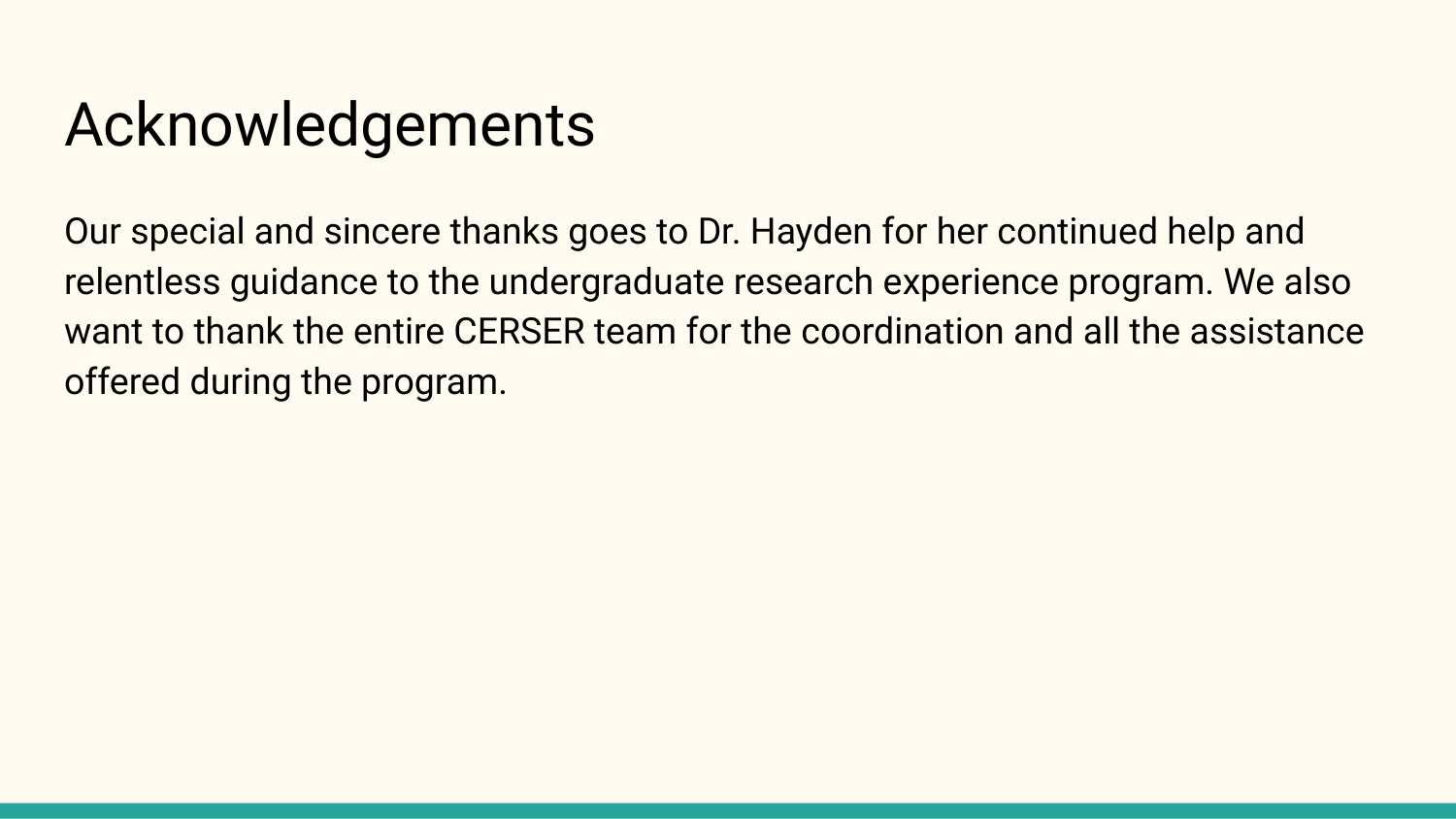

# Acknowledgements
Our special and sincere thanks goes to Dr. Hayden for her continued help and relentless guidance to the undergraduate research experience program. We also want to thank the entire CERSER team for the coordination and all the assistance offered during the program.